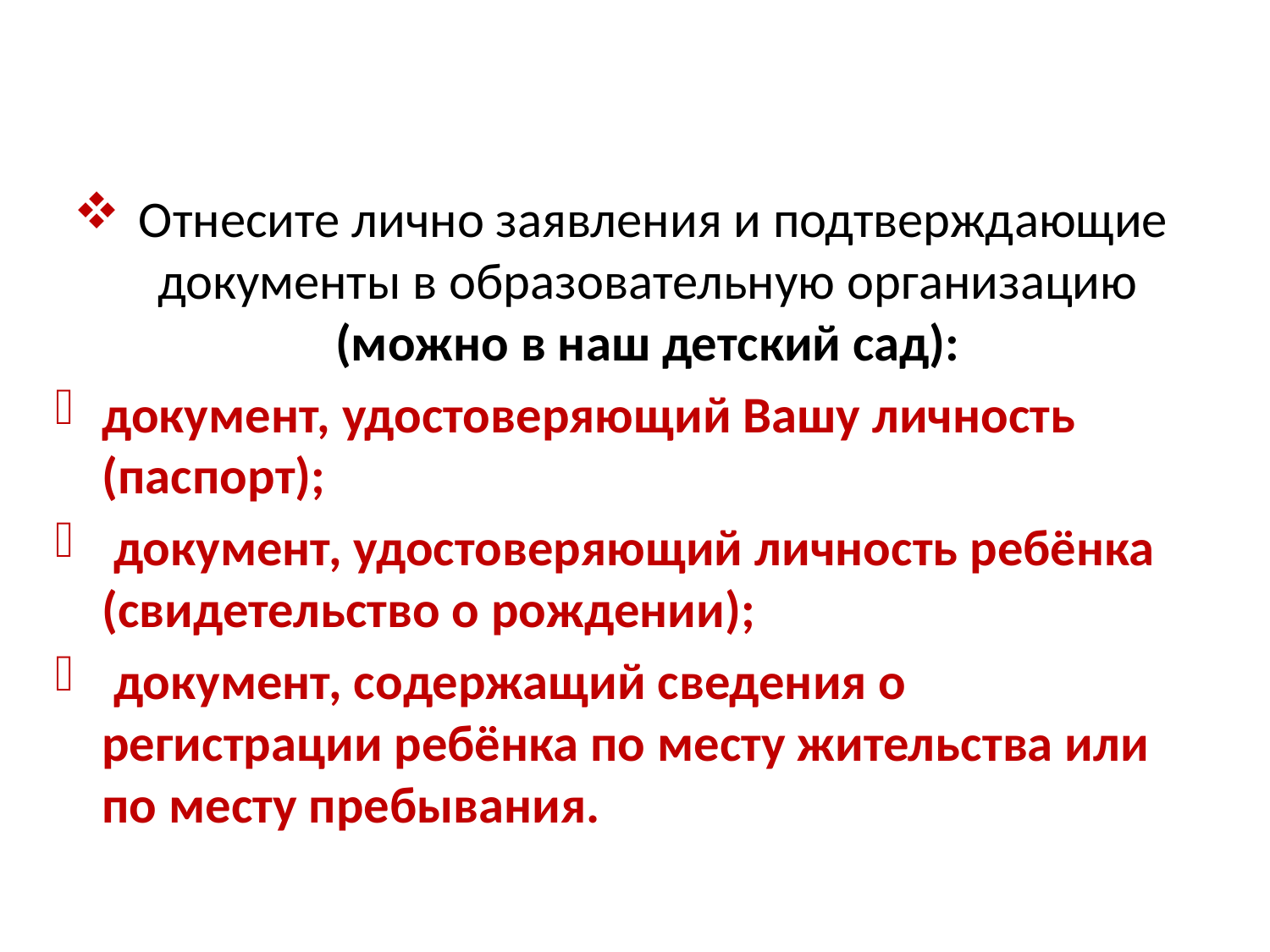

#
 Отнесите лично заявления и подтверждающие документы в образовательную организацию (можно в наш детский сад):
документ, удостоверяющий Вашу личность (паспорт);
 документ, удостоверяющий личность ребёнка (свидетельство о рождении);
 документ, содержащий сведения о регистрации ребёнка по месту жительства или по месту пребывания.